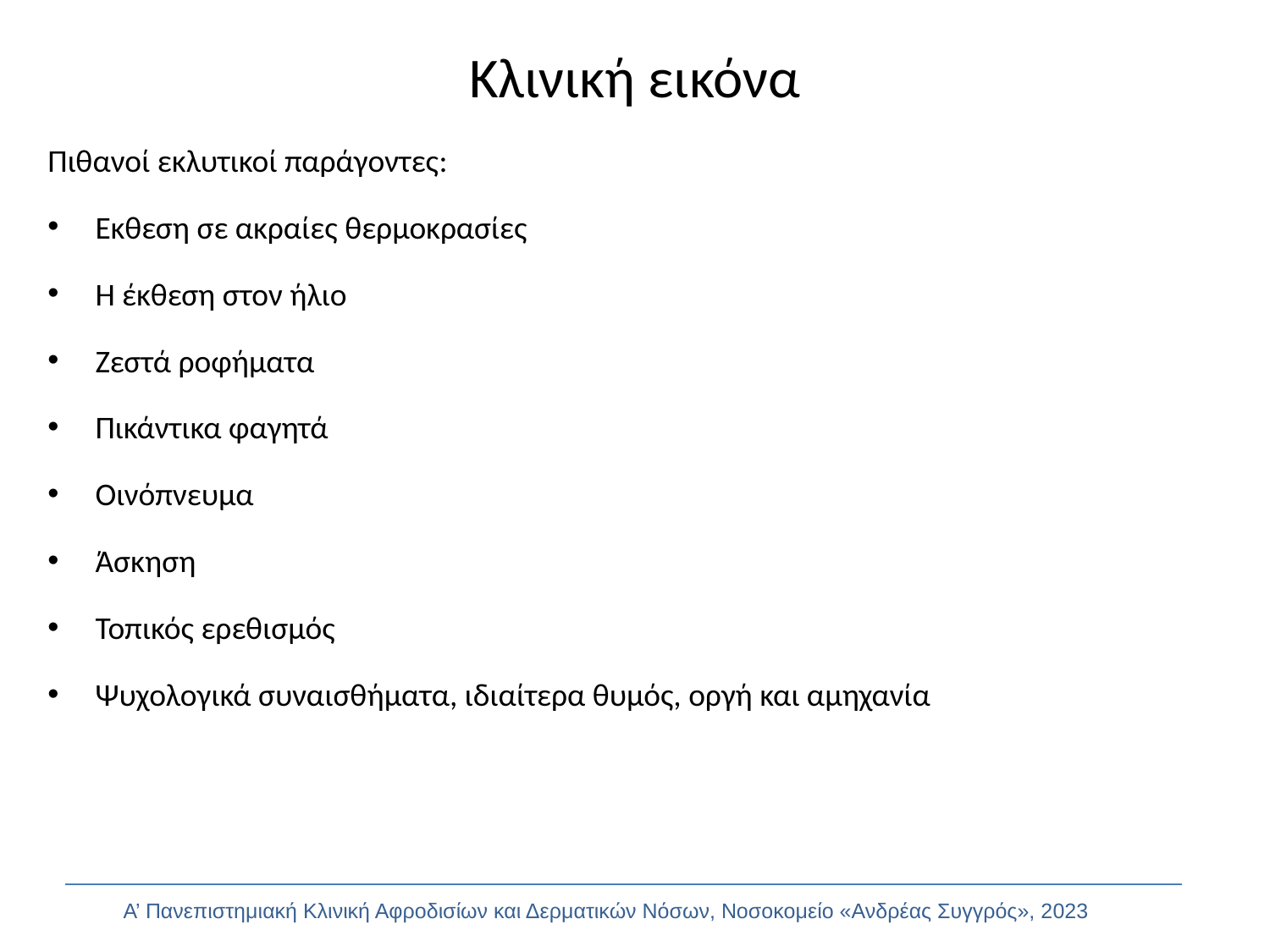

# Κλινική εικόνα
Πιθανοί εκλυτικοί παράγοντες:
Εκθεση σε ακραίες θερμοκρασίες
Η έκθεση στον ήλιο
Ζεστά ροφήματα
Πικάντικα φαγητά
Οινόπνευμα
Άσκηση
Τοπικός ερεθισμός
Ψυχολογικά συναισθήματα, ιδιαίτερα θυμός, οργή και αμηχανία

Α’ Πανεπιστημιακή Κλινική Αφροδισίων και Δερματικών Νόσων, Νοσοκομείο «Ανδρέας Συγγρός», 2023